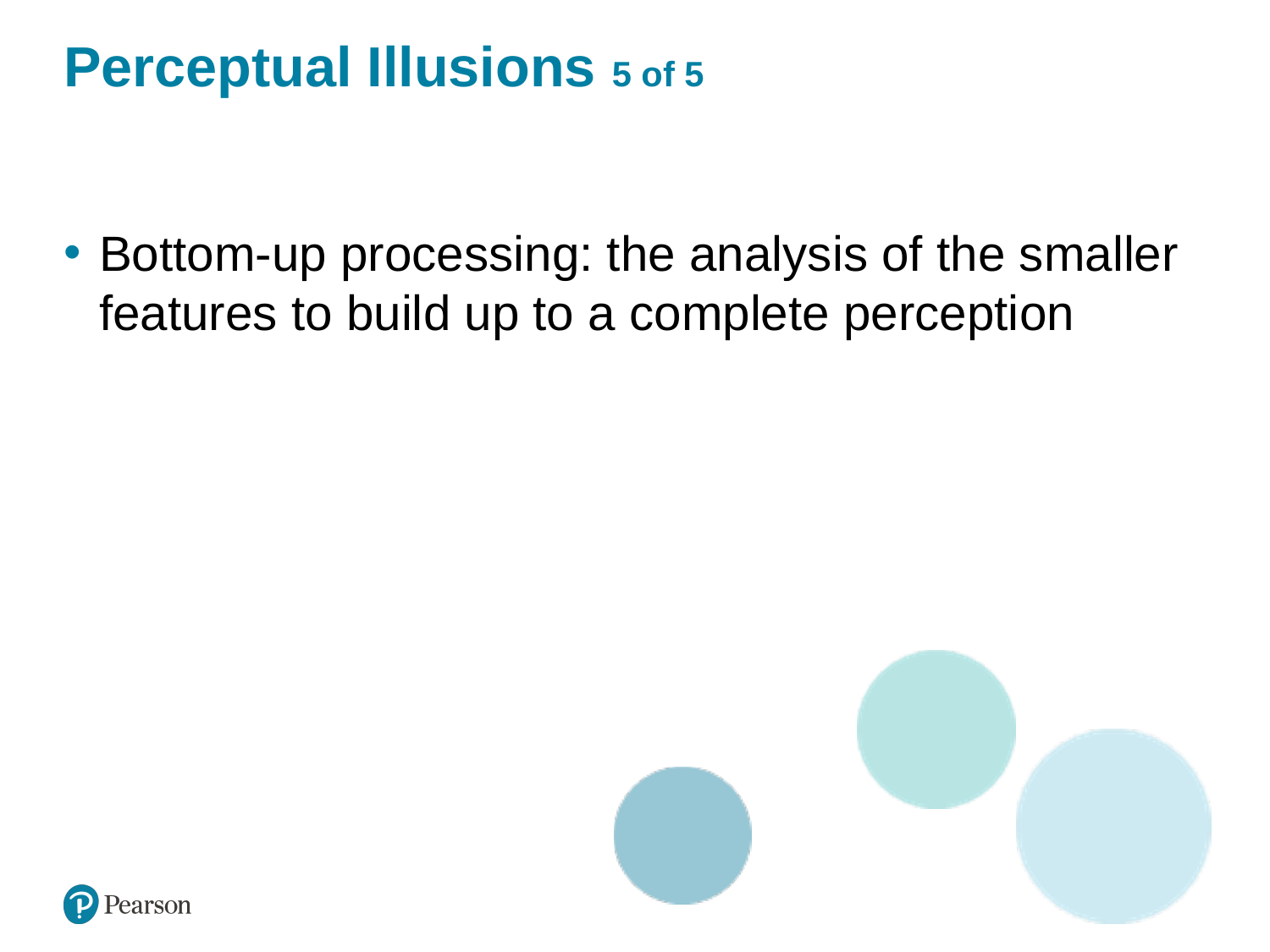

# Perceptual Illusions 5 of 5
Bottom-up processing: the analysis of the smaller features to build up to a complete perception